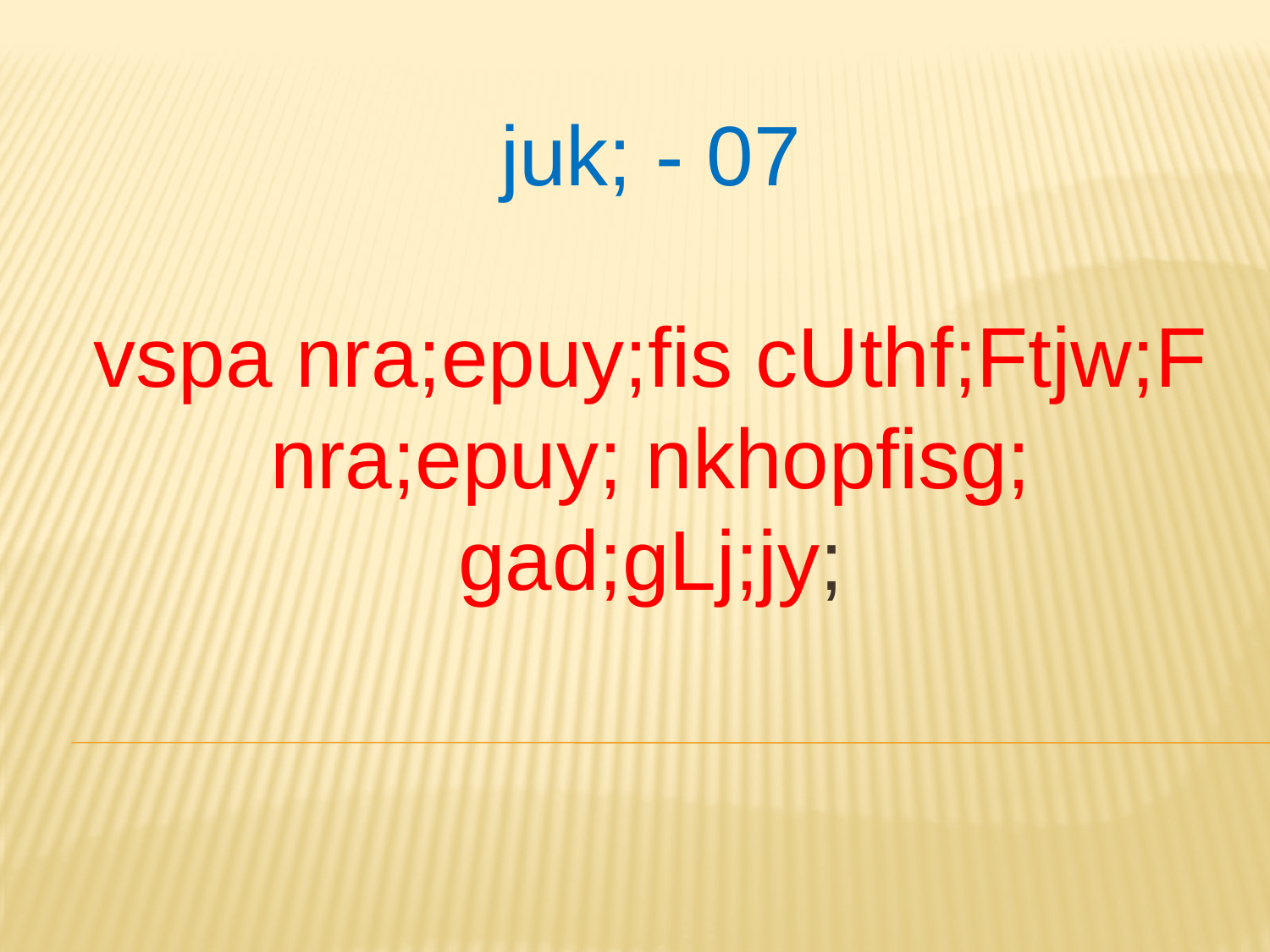

# juk; - 07
vspa nra;epuy;fis cUthf;Ftjw;F nra;epuy; nkhopfisg; gad;gLj;jy;